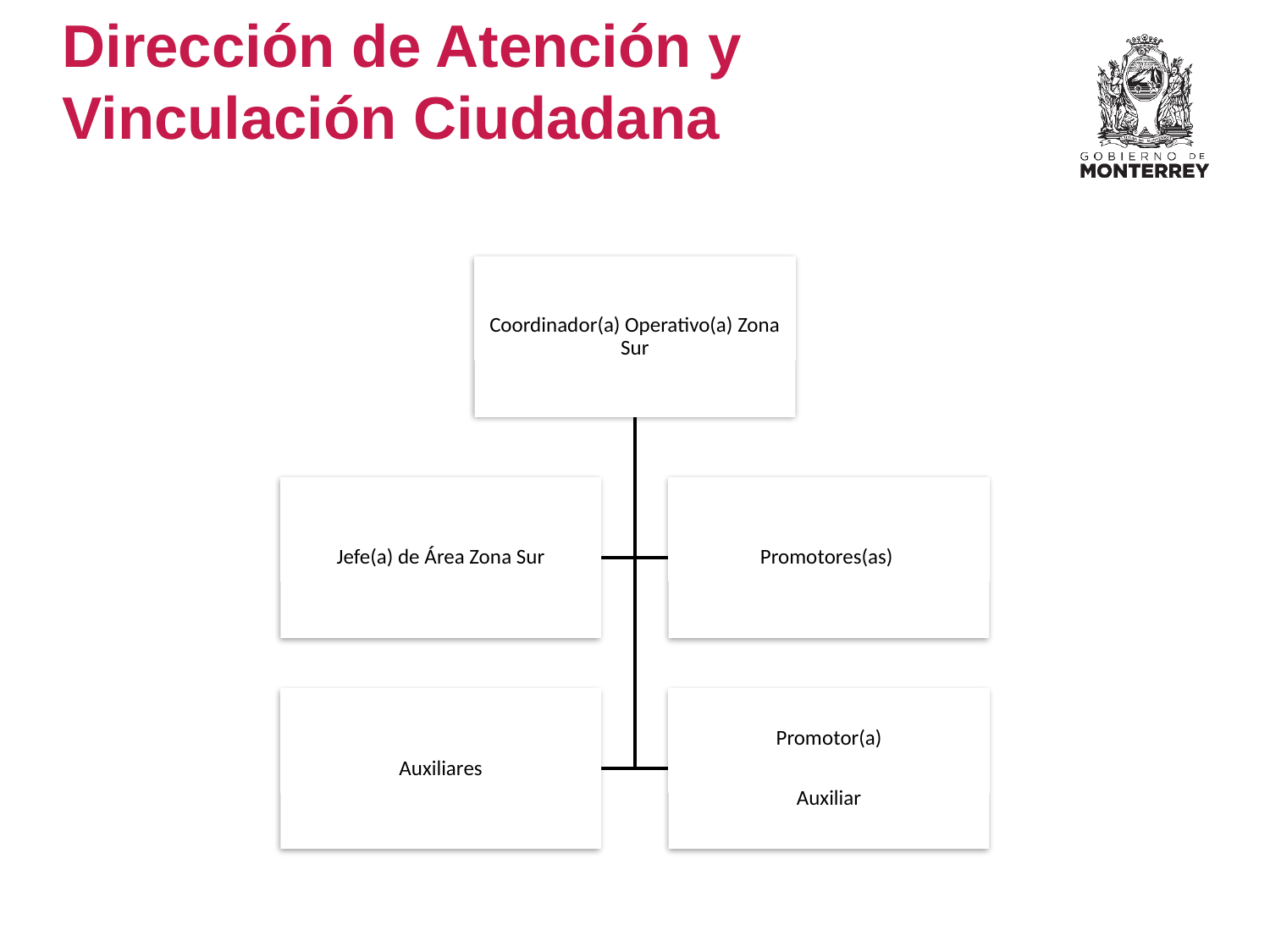

Dirección de Atención y Vinculación Ciudadana
Coordinador(a) Operativo(a) Zona Sur
Jefe(a) de Área Zona Sur
Promotores(as)
Auxiliares
Promotor(a)

Auxiliar